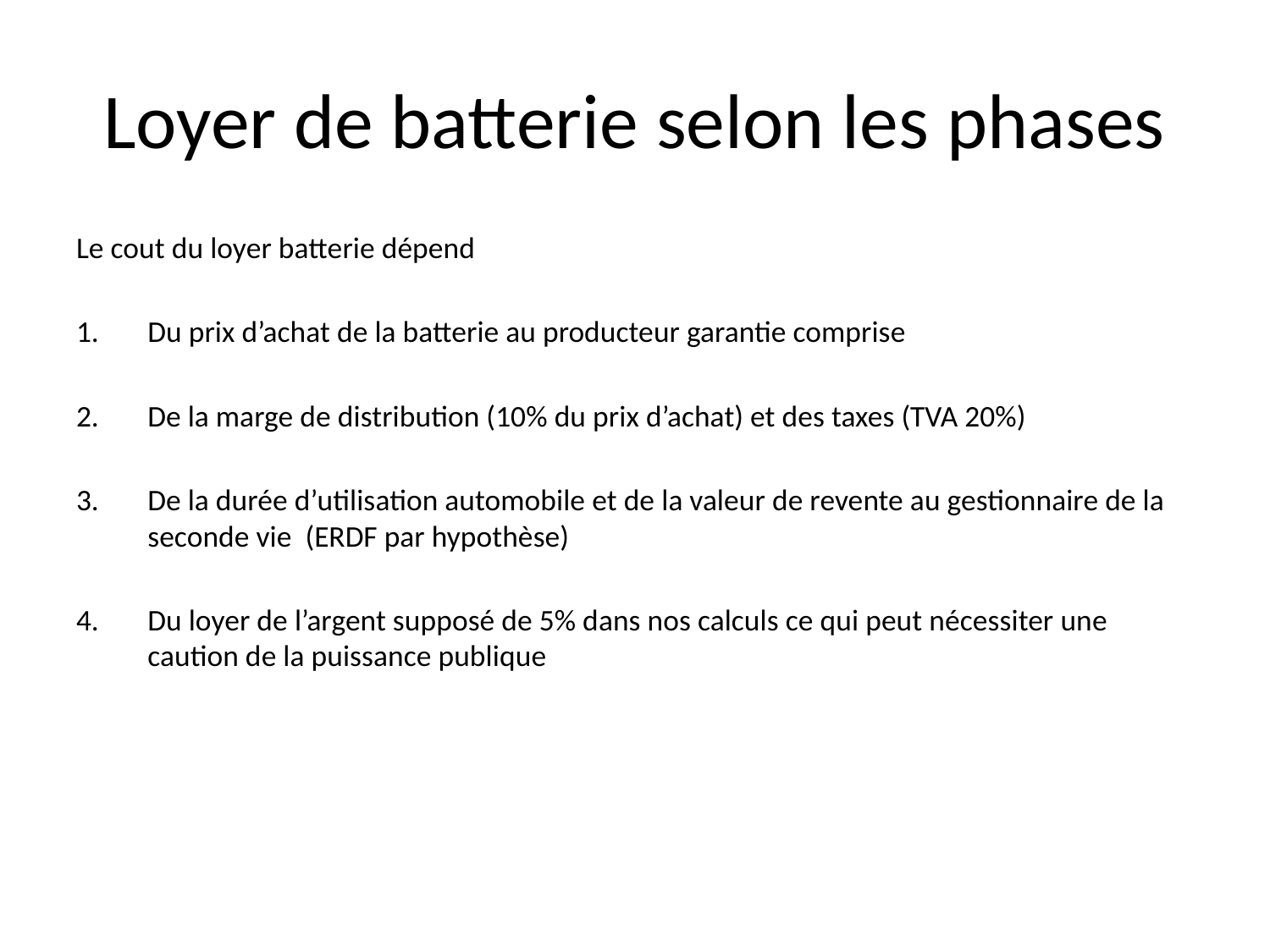

# Loyer de batterie selon les phases
Le cout du loyer batterie dépend

Du prix d’achat de la batterie au producteur garantie comprise

De la marge de distribution (10% du prix d’achat) et des taxes (TVA 20%)

De la durée d’utilisation automobile et de la valeur de revente au gestionnaire de la seconde vie  (ERDF par hypothèse)

Du loyer de l’argent supposé de 5% dans nos calculs ce qui peut nécessiter une caution de la puissance publique